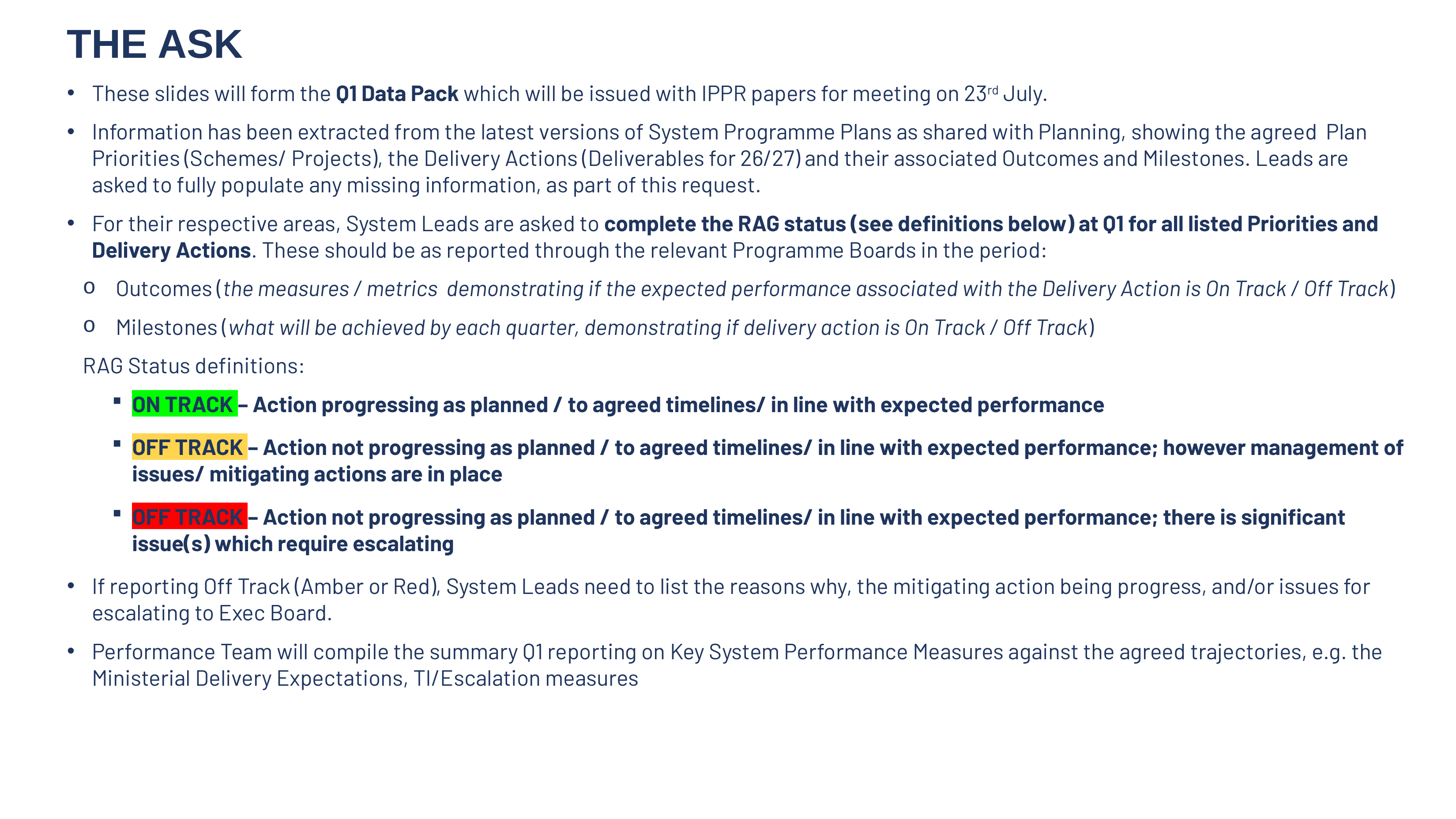

# THE ASK
These slides will form the Q1 Data Pack which will be issued with IPPR papers for meeting on 23rd July.
Information has been extracted from the latest versions of System Programme Plans as shared with Planning, showing the agreed  Plan Priorities (Schemes/ Projects), the Delivery Actions (Deliverables for 26/27) and their associated Outcomes and Milestones. Leads are asked to fully populate any missing information, as part of this request.
For their respective areas, System Leads are asked to complete the RAG status (see definitions below) at Q1 for all listed Priorities and Delivery Actions. These should be as reported through the relevant Programme Boards in the period:
Outcomes (the measures / metrics  demonstrating if the expected performance associated with the Delivery Action is On Track / Off Track)
Milestones (what will be achieved by each quarter, demonstrating if delivery action is On Track / Off Track)
RAG Status definitions:
ON TRACK – Action progressing as planned / to agreed timelines/ in line with expected performance
OFF TRACK – Action not progressing as planned / to agreed timelines/ in line with expected performance; however management of issues/ mitigating actions are in place
OFF TRACK – Action not progressing as planned / to agreed timelines/ in line with expected performance; there is significant issue(s) which require escalating
If reporting Off Track (Amber or Red), System Leads need to list the reasons why, the mitigating action being progress, and/or issues for escalating to Exec Board.
Performance Team will compile the summary Q1 reporting on Key System Performance Measures against the agreed trajectories, e.g. the Ministerial Delivery Expectations, TI/Escalation measures